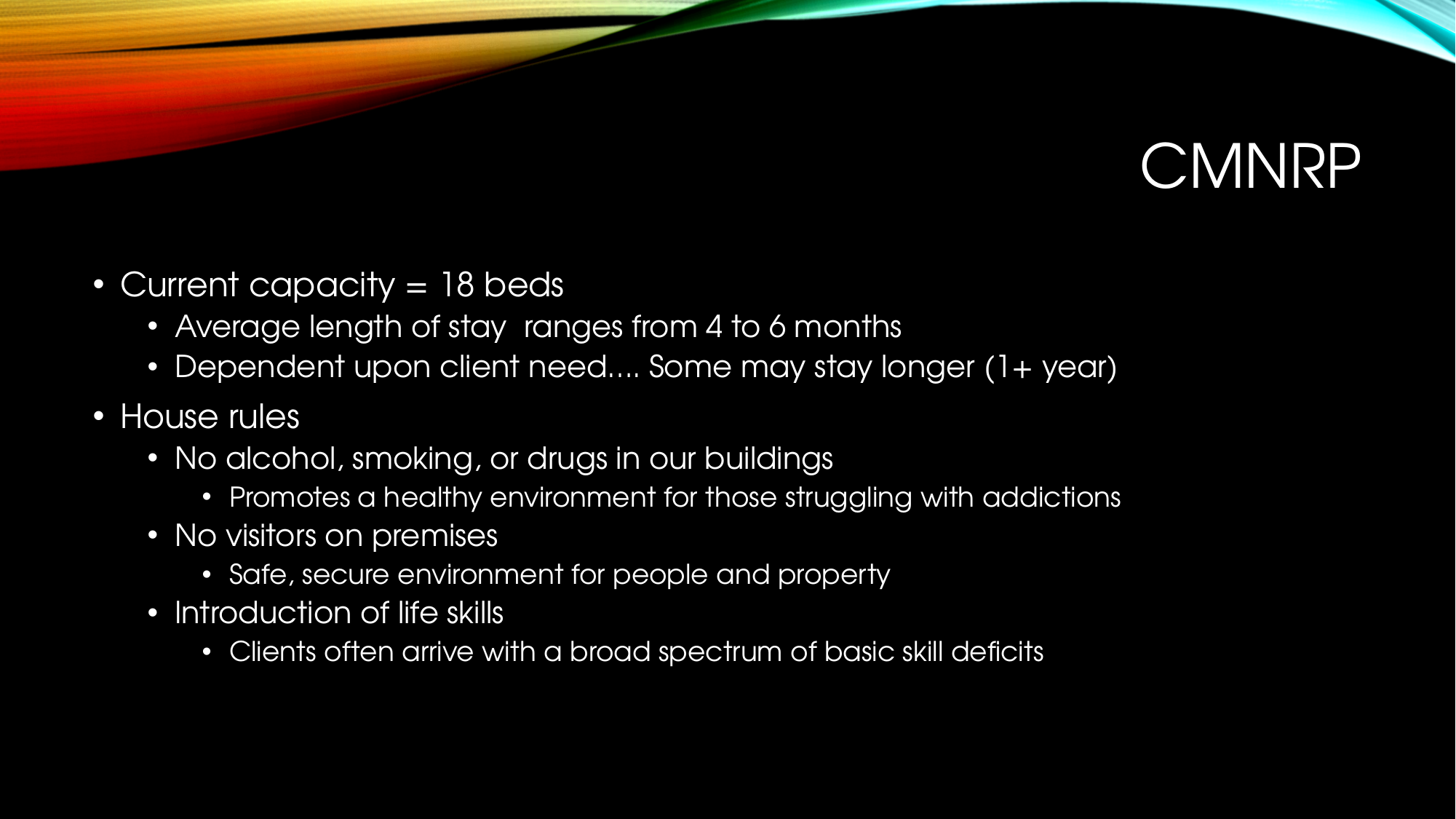

# CMNRP
Current capacity = 18 beds
Average length of stay  ranges from 4 to 6 months
Dependent upon client need…. Some may stay longer (1+ year)
House rules
No alcohol, smoking, or drugs in our buildings
Promotes a healthy environment for those struggling with addictions
No visitors on premises
Safe, secure environment for people and property
Introduction of life skills
Clients often arrive with a broad spectrum of basic skill deficits